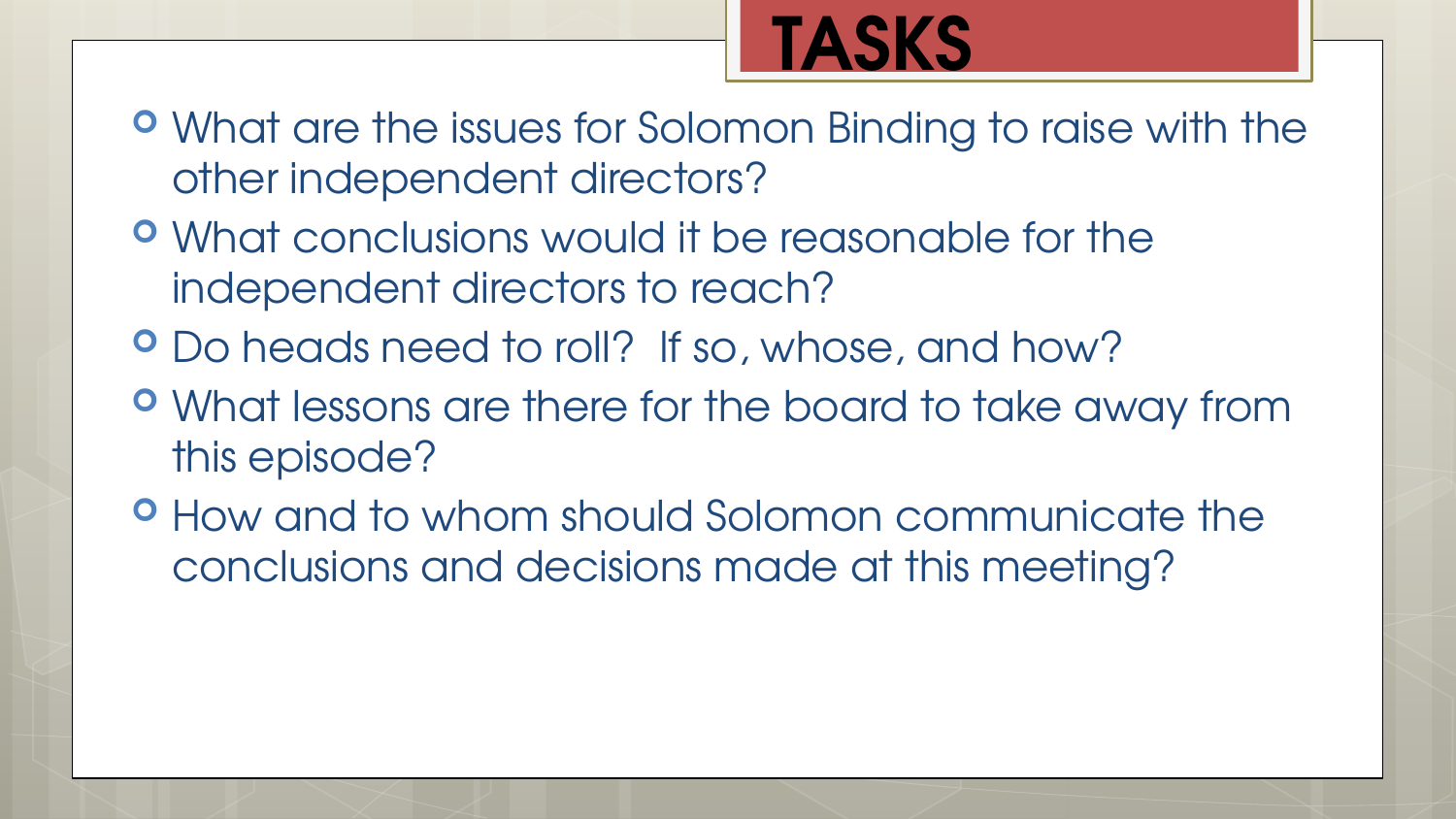

TASKS
What are the issues for Solomon Binding to raise with the other independent directors?
What conclusions would it be reasonable for the independent directors to reach?
Do heads need to roll?  If so, whose, and how?
What lessons are there for the board to take away from this episode?
How and to whom should Solomon communicate the conclusions and decisions made at this meeting?